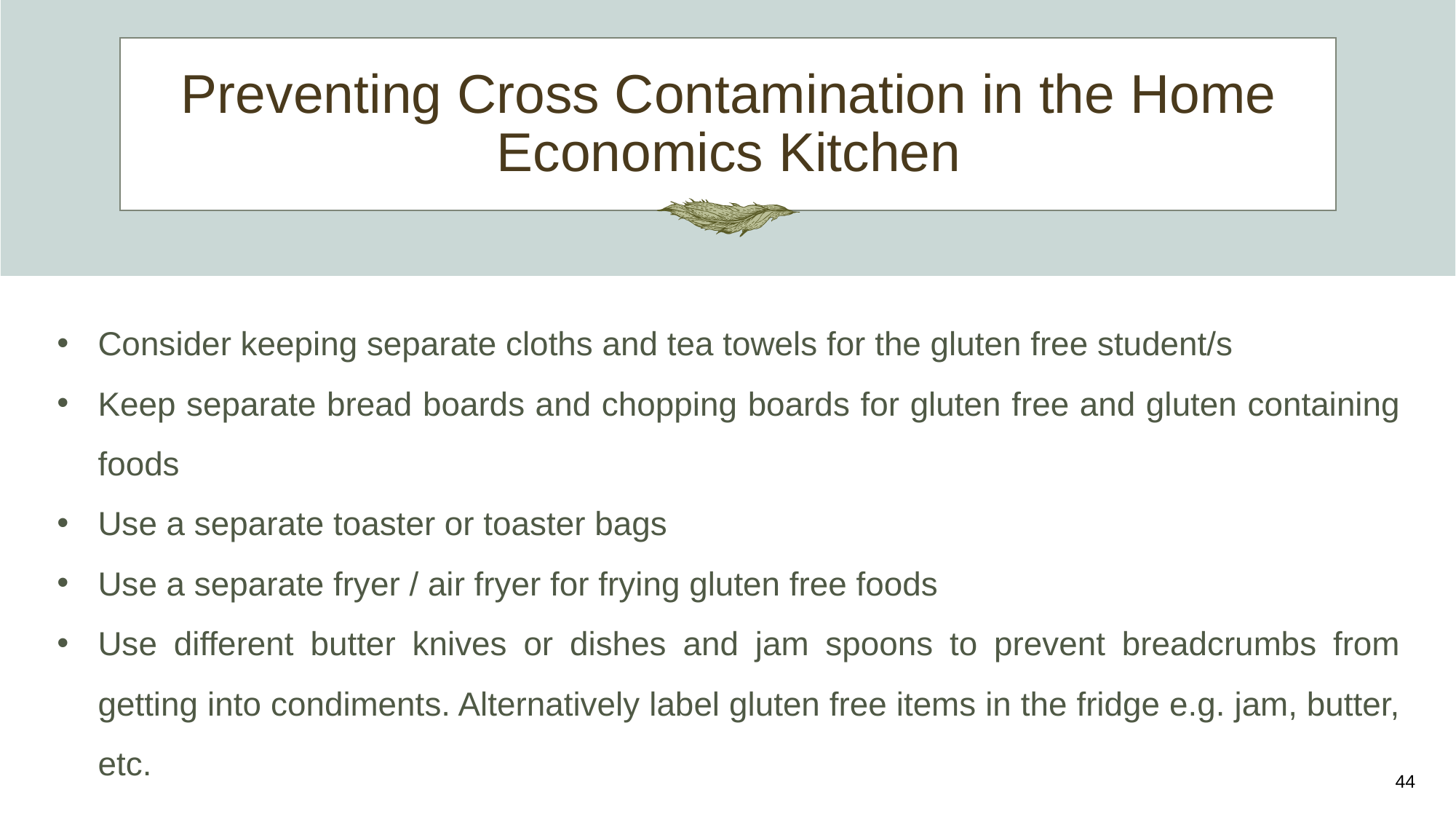

# Preventing Cross Contamination in the Home Economics Kitchen
Consider keeping separate cloths and tea towels for the gluten free student/s
Keep separate bread boards and chopping boards for gluten free and gluten containing foods
Use a separate toaster or toaster bags
Use a separate fryer / air fryer for frying gluten free foods
Use different butter knives or dishes and jam spoons to prevent breadcrumbs from getting into condiments. Alternatively label gluten free items in the fridge e.g. jam, butter, etc.
44